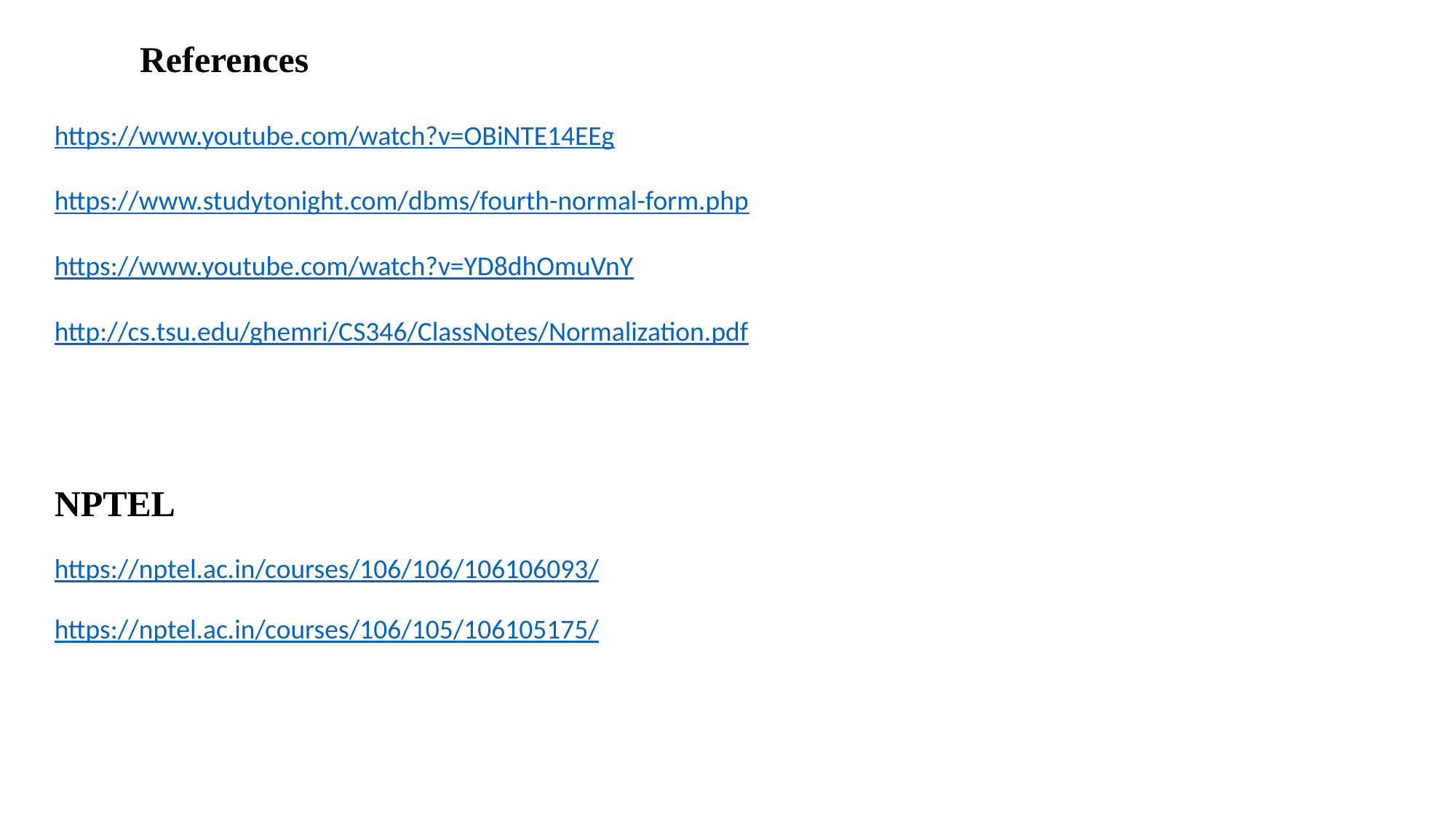

References
https://www.youtube.com/watch?v=OBiNTE14EEg
https://www.studytonight.com/dbms/fourth-normal-form.php
https://www.youtube.com/watch?v=YD8dhOmuVnY

http://cs.tsu.edu/ghemri/CS346/ClassNotes/Normalization.pdf
NPTEL
https://nptel.ac.in/courses/106/106/106106093/
https://nptel.ac.in/courses/106/105/106105175/